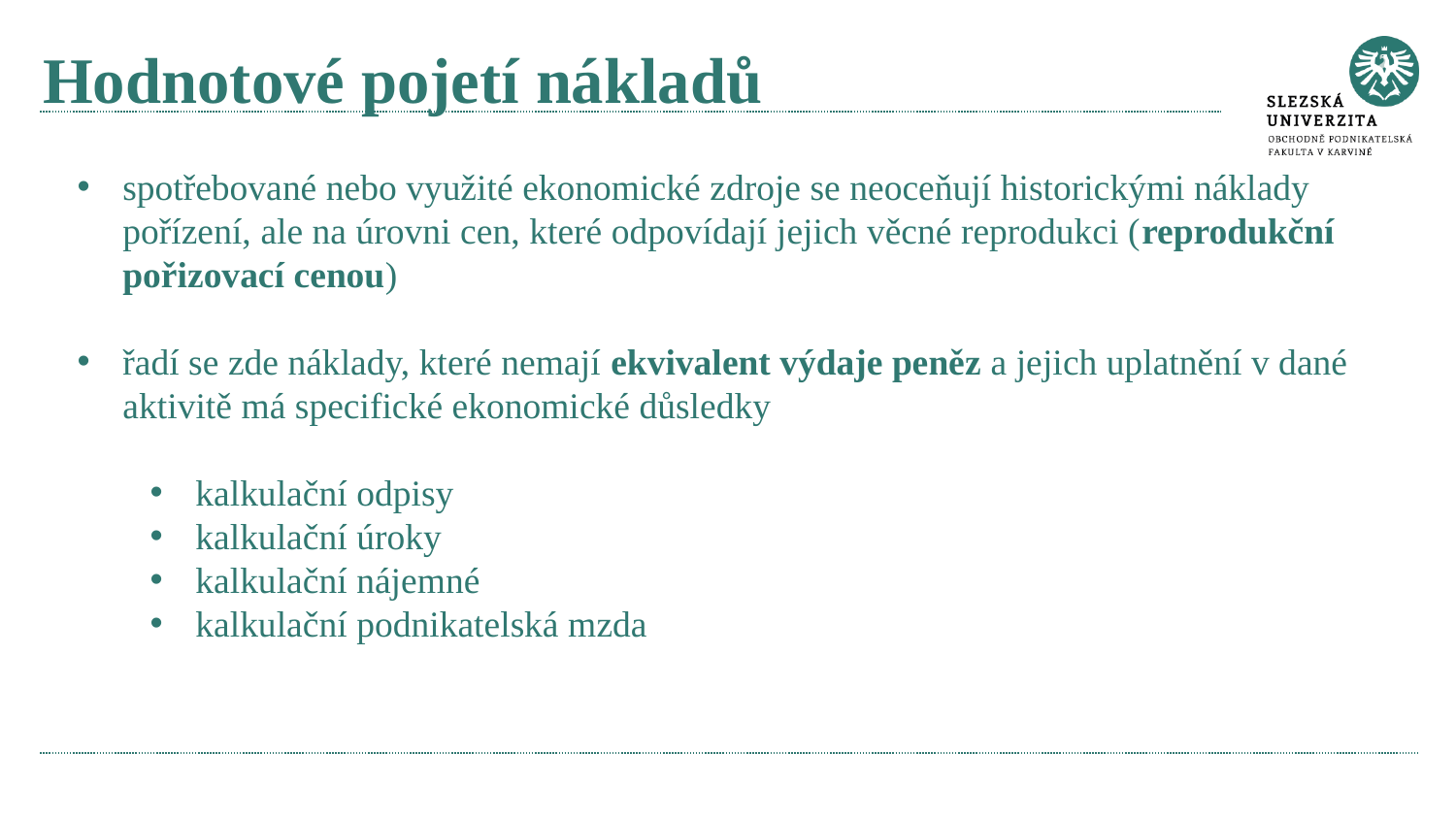

# Hodnotové pojetí nákladů

spotřebované nebo využité ekonomické zdroje se neoceňují historickými náklady pořízení, ale na úrovni cen, které odpovídají jejich věcné reprodukci (reprodukční pořizovací cenou)

řadí se zde náklady, které nemají ekvivalent výdaje peněz a jejich uplatnění v dané aktivitě má specifické ekonomické důsledky

kalkulační odpisy
kalkulační úroky
kalkulační nájemné
kalkulační podnikatelská mzda